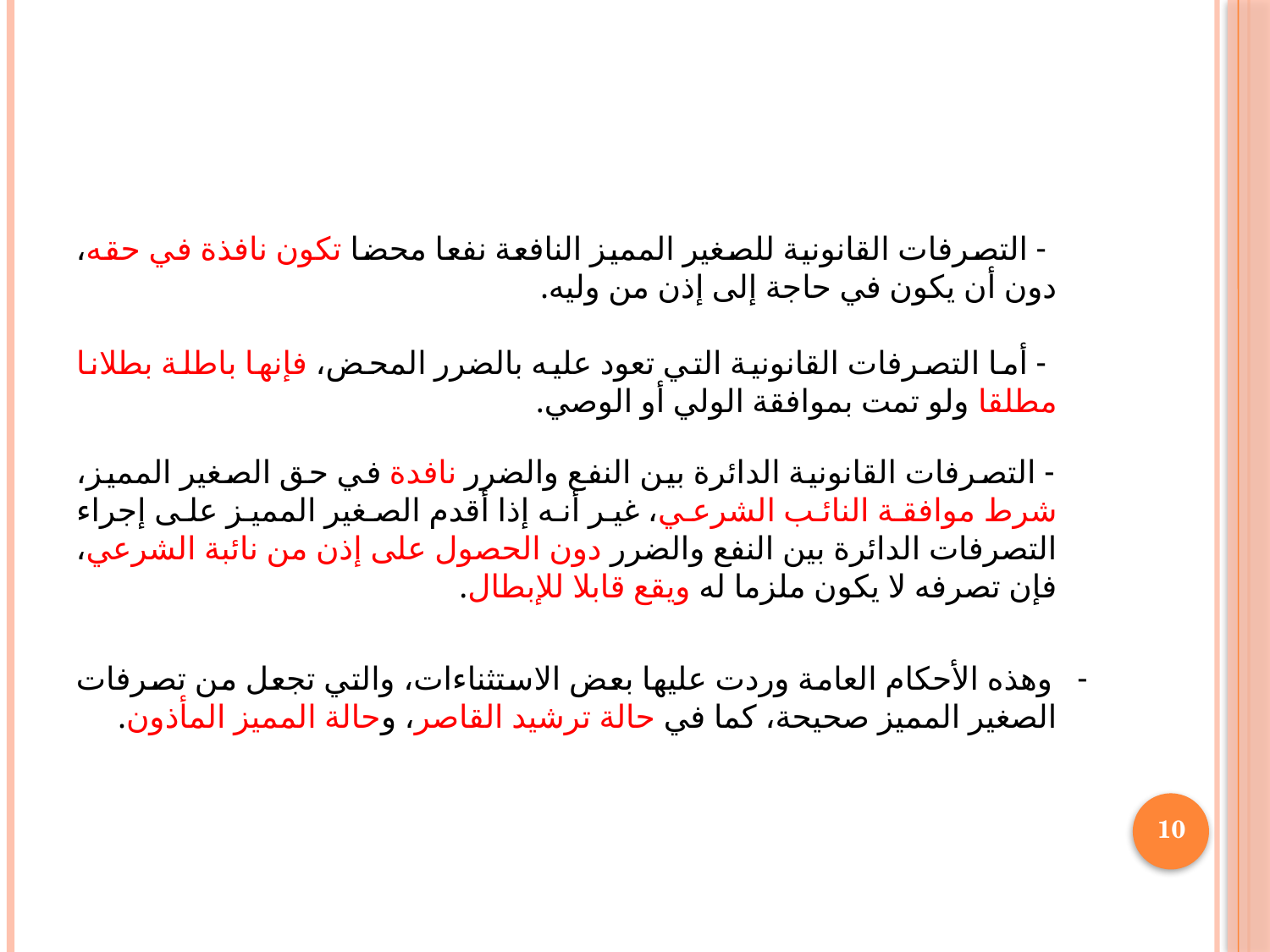

#
     - التصرفات القانونية للصغير المميز النافعة نفعا محضا تكون نافذة في حقه، دون أن يكون في حاجة إلى إذن من وليه.

     - أما التصرفات القانونية التي تعود عليه بالضرر المحض، فإنها باطلة بطلانا مطلقا ولو تمت بموافقة الولي أو الوصي.

    - التصرفات القانونية الدائرة بين النفع والضرر نافدة في حق الصغير المميز، شرط موافقة النائب الشرعي، غير أنه إذا أقدم الصغير المميز على إجراء التصرفات الدائرة بين النفع والضرر دون الحصول على إذن من نائبة الشرعي، فإن تصرفه لا يكون ملزما له ويقع قابلا للإبطال.

-   وهذه الأحكام العامة وردت عليها بعض الاستثناءات، والتي تجعل من تصرفات الصغير المميز صحيحة، كما في حالة ترشيد القاصر، وحالة المميز المأذون.

10